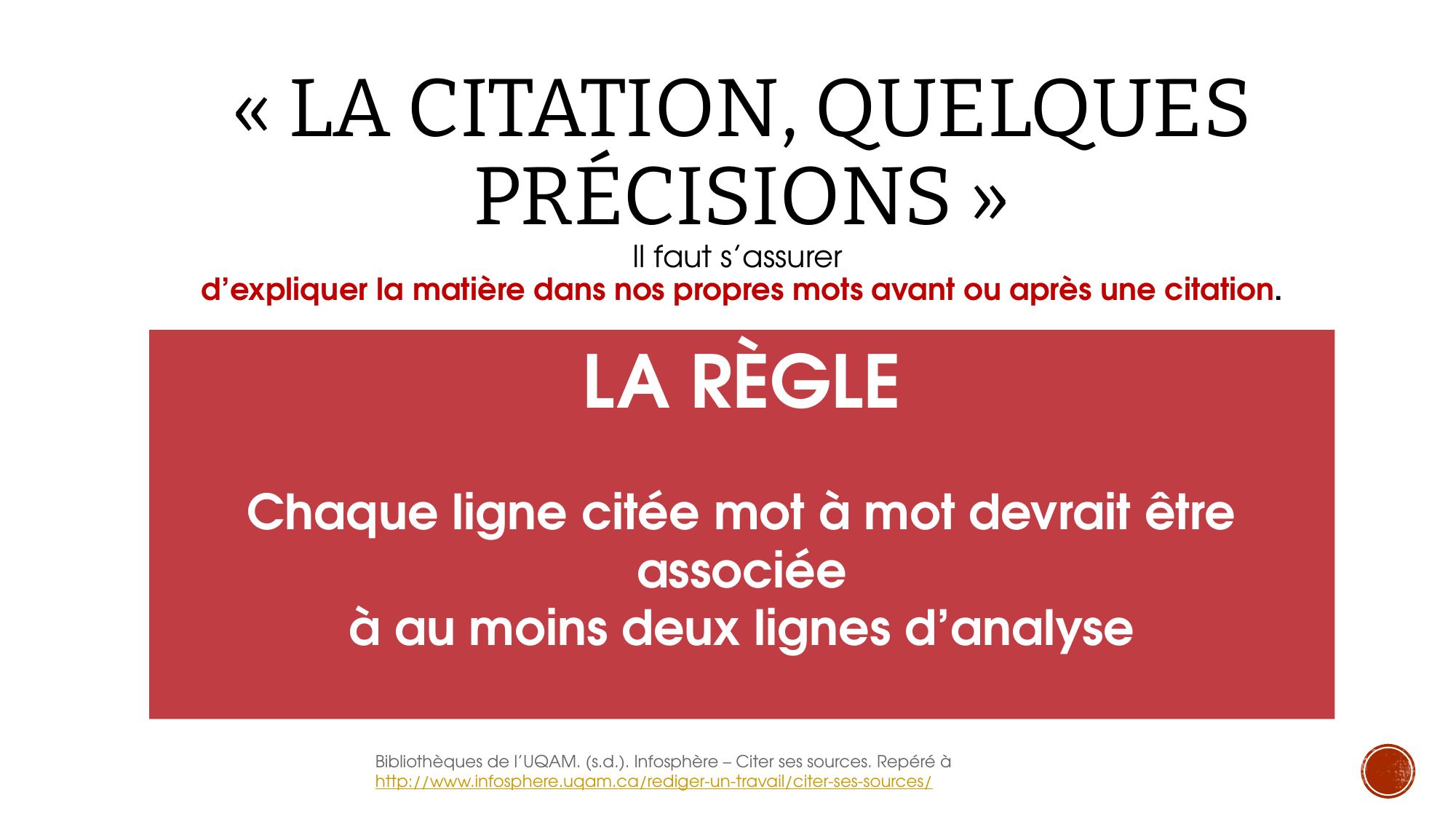

# « la citation, quelques précisions »
Il faut s’assurer
d’expliquer la matière dans nos propres mots avant ou après une citation.

LA RÈGLE

Chaque ligne citée mot à mot devrait être associée
à au moins deux lignes d’analyse

Bibliothèques de l’UQAM. (s.d.). Infosphère – Citer ses sources. Repéré à http://www.infosphere.uqam.ca/rediger-un-travail/citer-ses-sources/